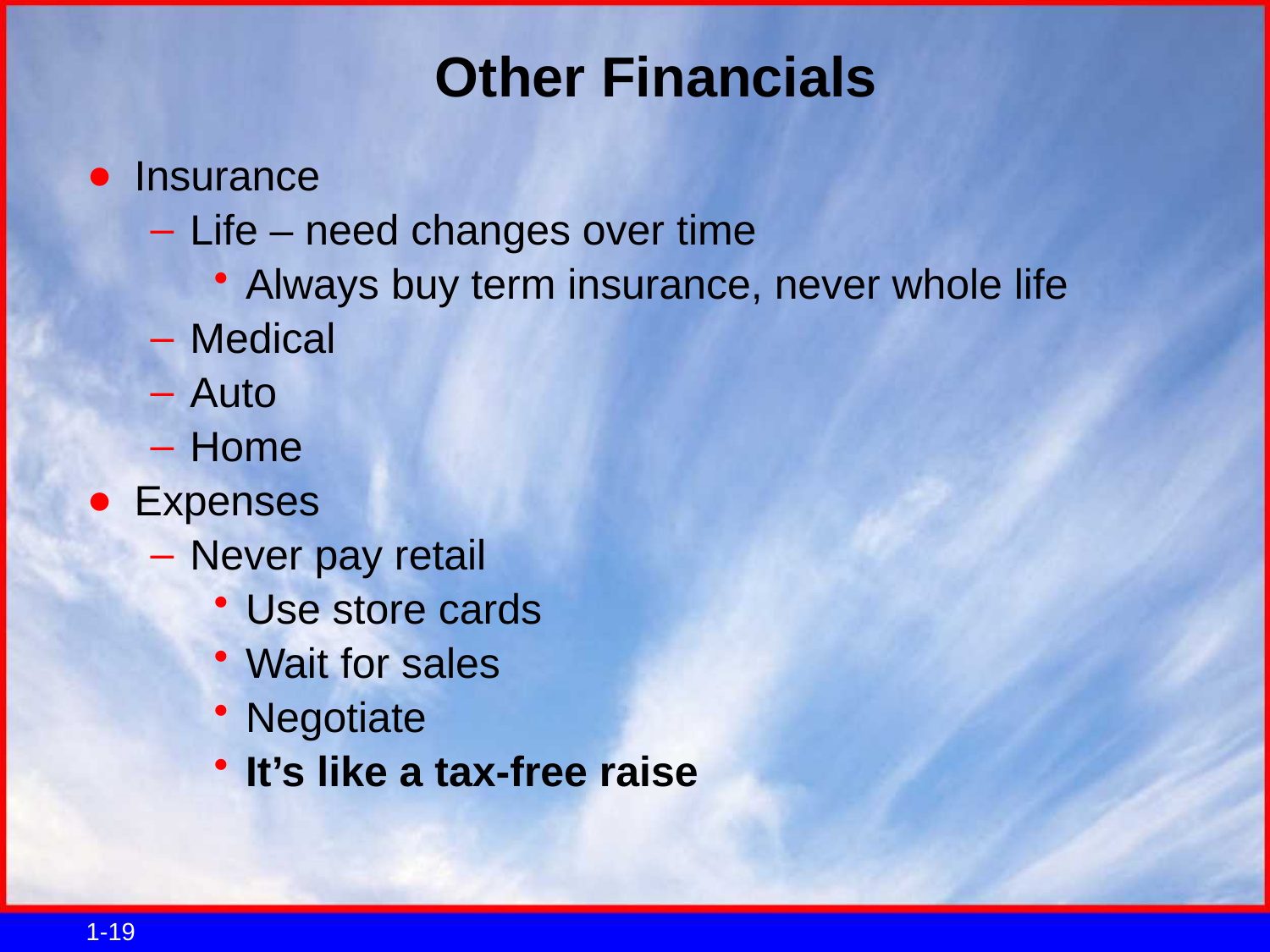

# Other Financials
Insurance
Life – need changes over time
Always buy term insurance, never whole life
Medical
Auto
Home
Expenses
Never pay retail
Use store cards
Wait for sales
Negotiate
It’s like a tax-free raise
1-19